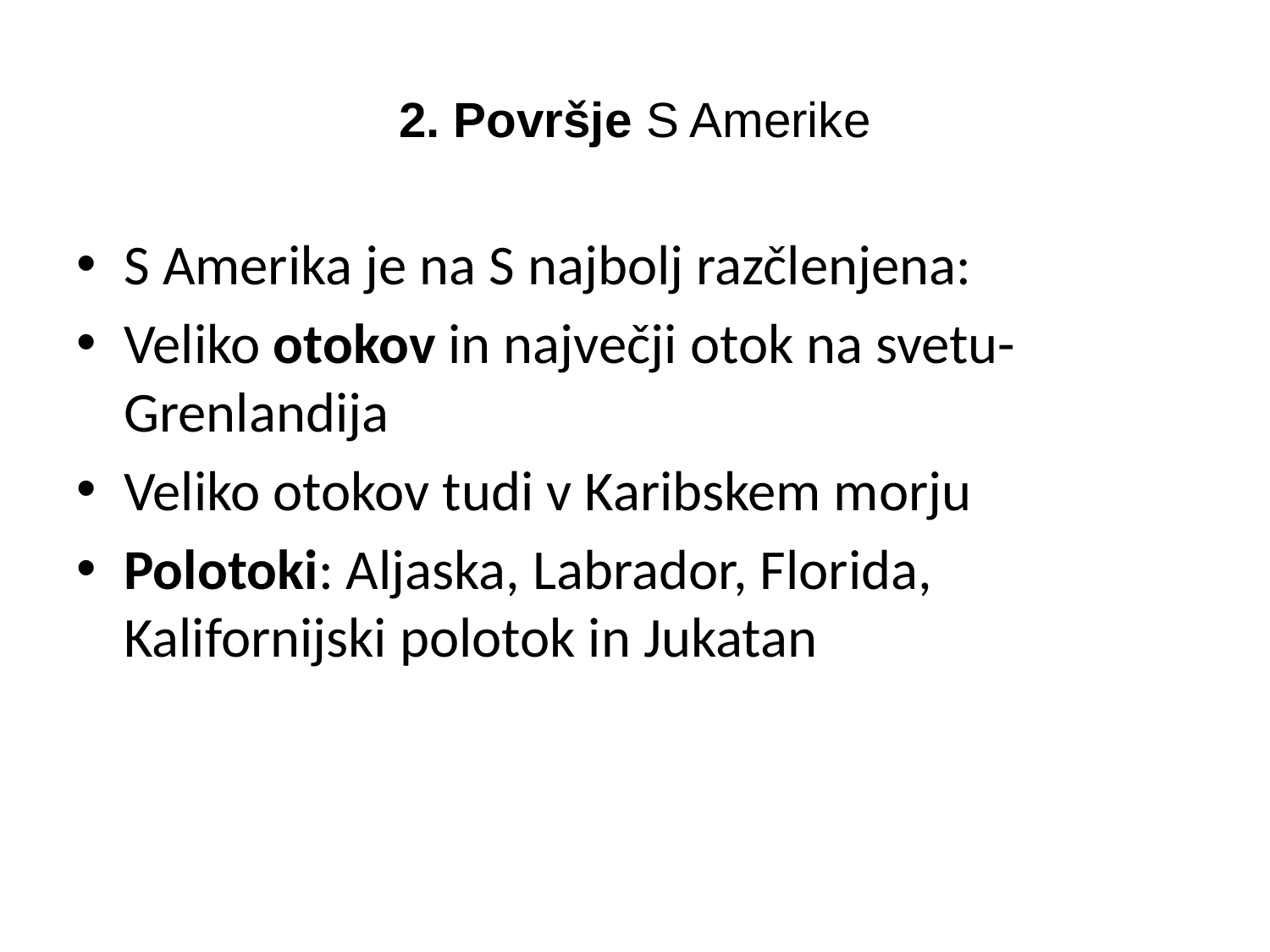

# 2. Površje S Amerike
S Amerika je na S najbolj razčlenjena:
Veliko otokov in največji otok na svetu- Grenlandija
Veliko otokov tudi v Karibskem morju
Polotoki: Aljaska, Labrador, Florida, Kalifornijski polotok in Jukatan